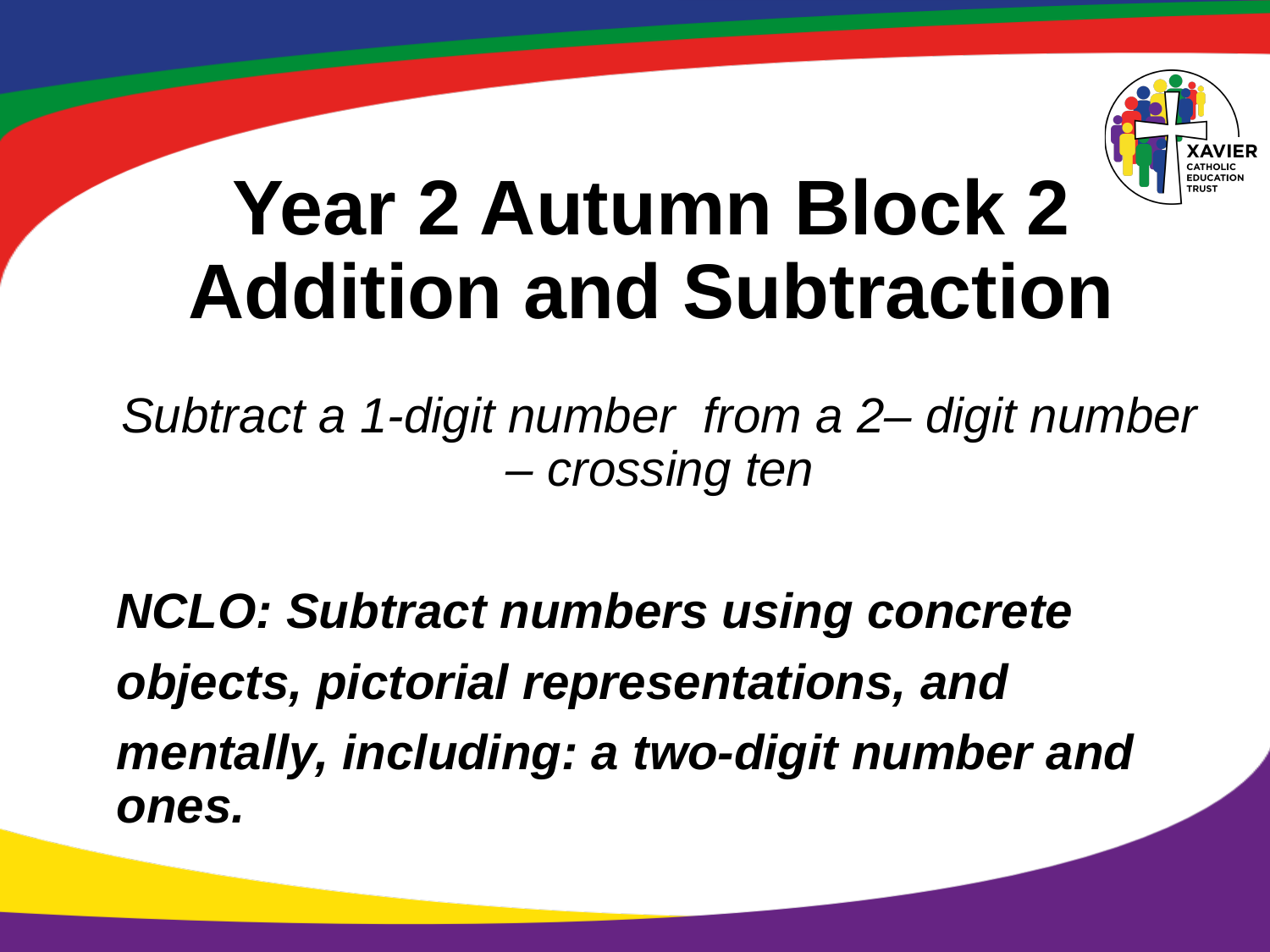

# Year 2 Autumn Block 2 Addition and Subtraction
Subtract a 1-digit number  from a 2– digit number – crossing ten

NCLO: Subtract numbers using concrete
objects, pictorial representations, and
mentally, including: a two-digit number and ones.